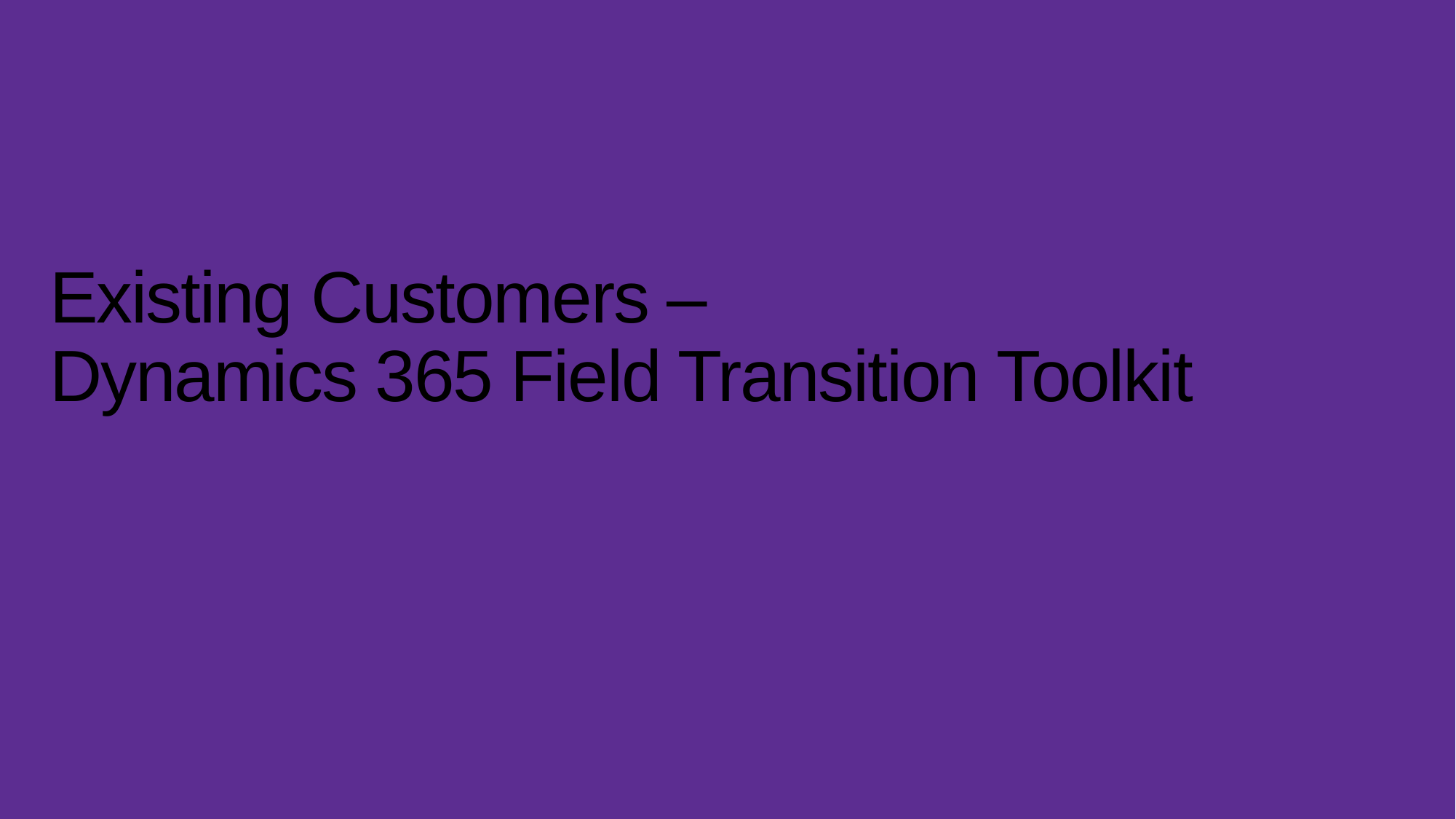

# Existing Customers – Dynamics 365 Field Transition Toolkit